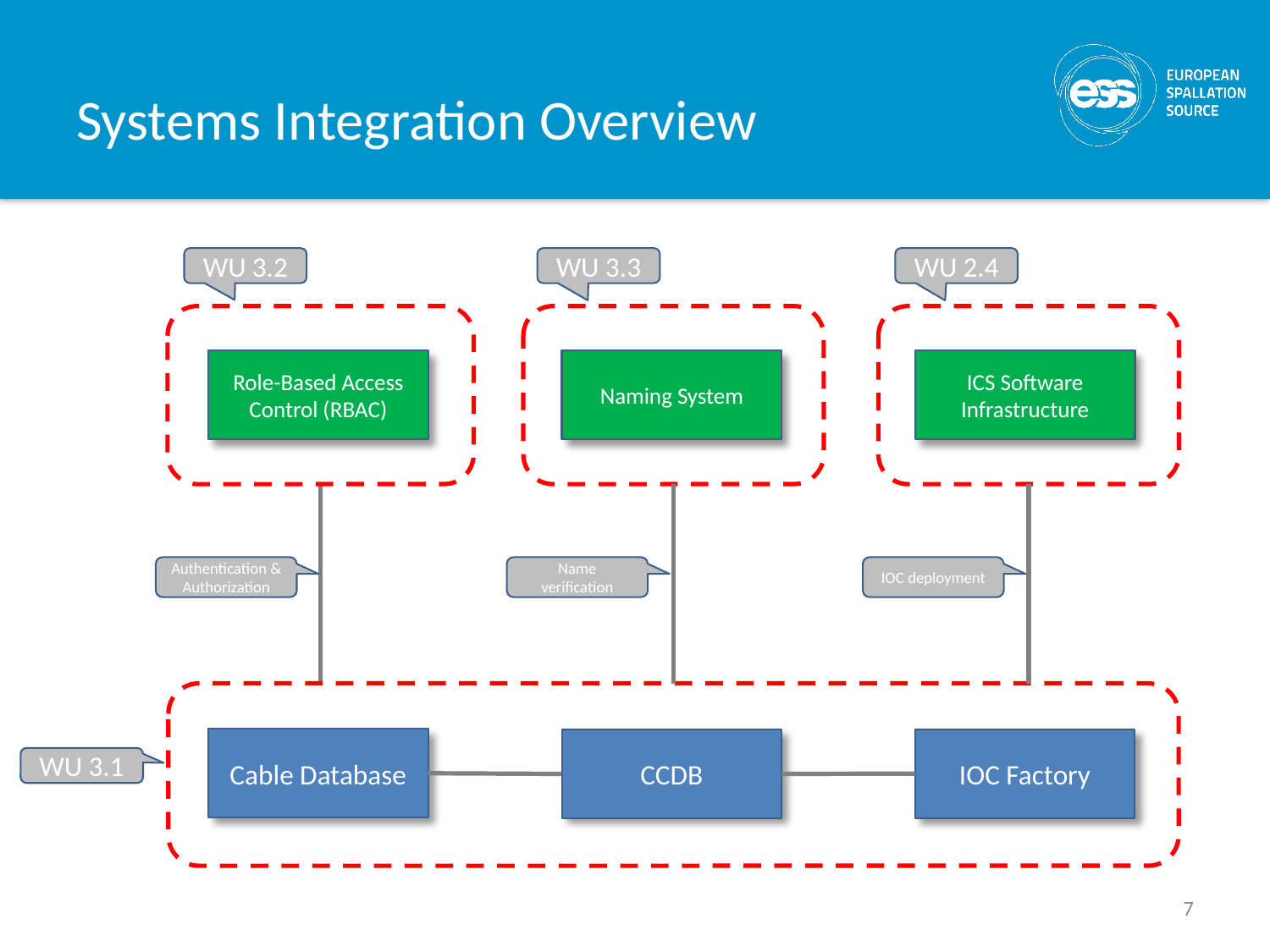

# Systems Integration Overview
WU 3.2
WU 3.3
WU 2.4

Role-Based Access Control (RBAC)
Naming System
ICS Software Infrastructure
Authentication & Authorization
Name verification
IOC deployment

Cable Database
IOC Factory
CCDB
WU 3.1
7